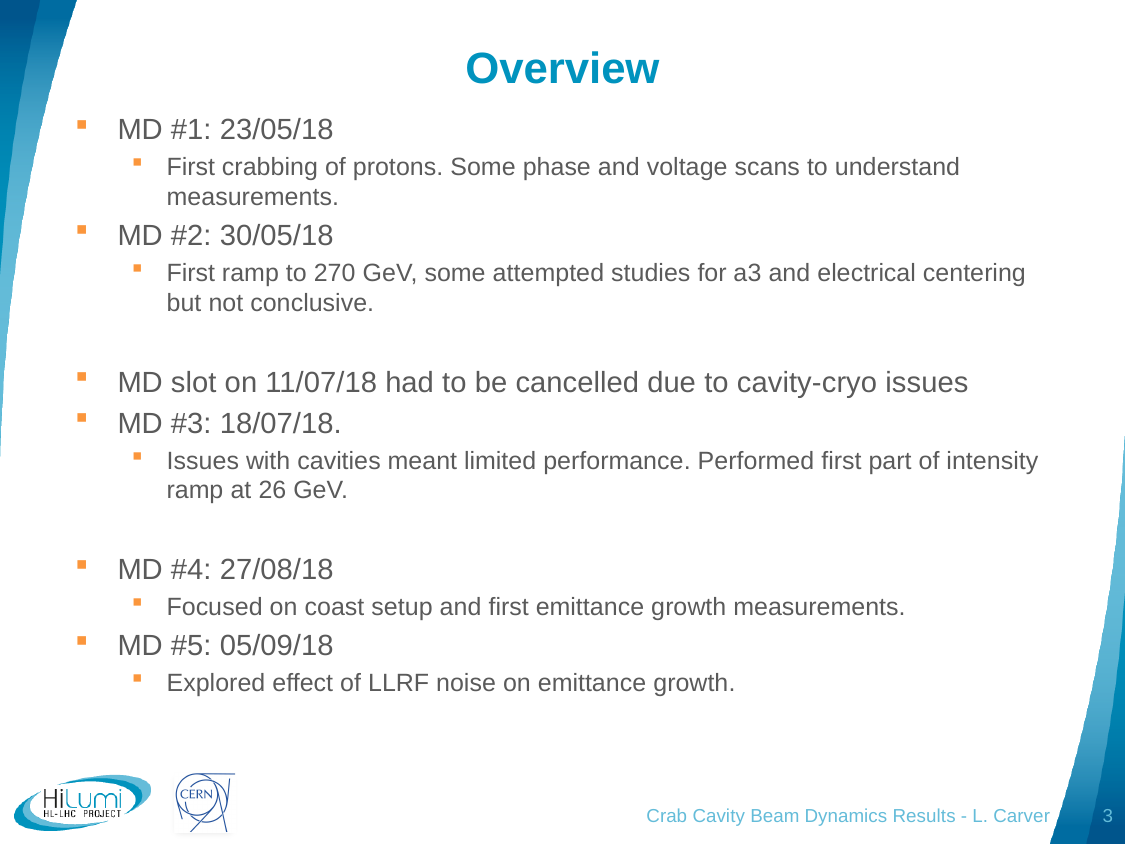

# Overview
MD #1: 23/05/18
First crabbing of protons. Some phase and voltage scans to understand measurements.
MD #2: 30/05/18
First ramp to 270 GeV, some attempted studies for a3 and electrical centering but not conclusive.

MD slot on 11/07/18 had to be cancelled due to cavity-cryo issues
MD #3: 18/07/18.
Issues with cavities meant limited performance. Performed first part of intensity ramp at 26 GeV.

MD #4: 27/08/18
Focused on coast setup and first emittance growth measurements.
MD #5: 05/09/18
Explored effect of LLRF noise on emittance growth.
Crab Cavity Beam Dynamics Results - L. Carver
3